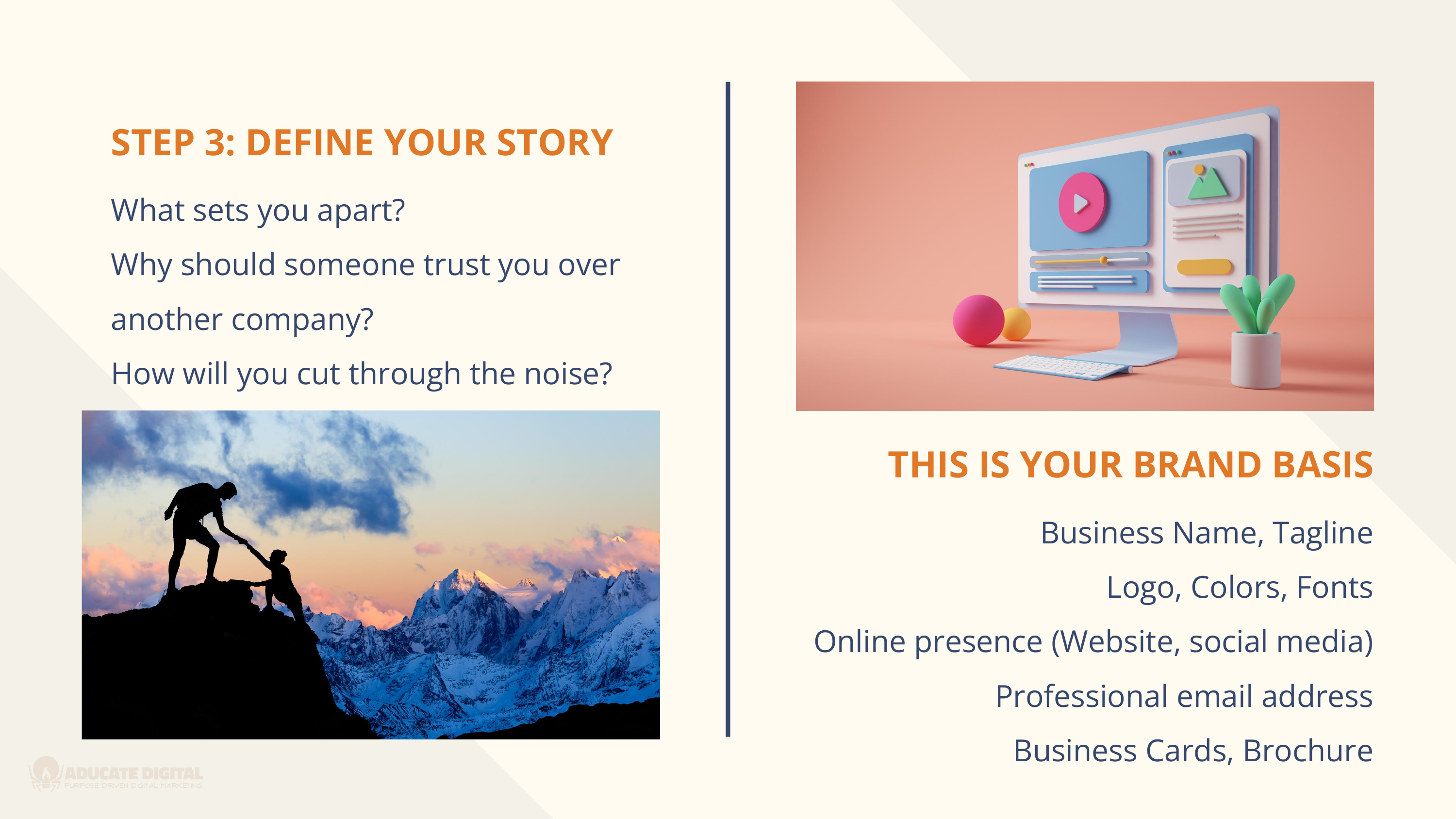

STEP 3: DEFINE YOUR STORY
What sets you apart?
Why should someone trust you over another company?
How will you cut through the noise?

THIS IS YOUR BRAND BASIS
Business Name, Tagline
Logo, Colors, Fonts
Online presence (Website, social media)
Professional email address
Business Cards, Brochure